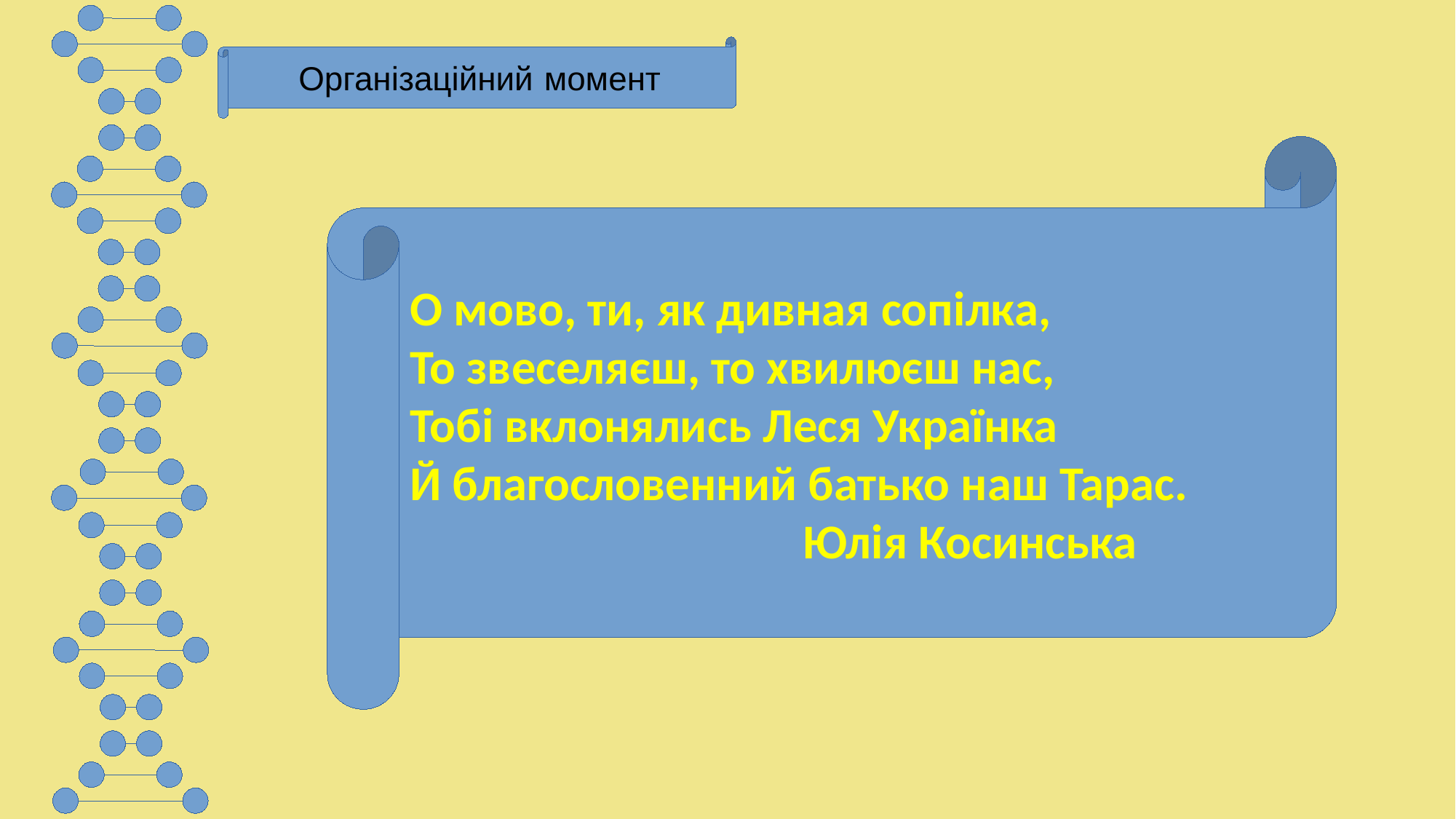

Організаційний момент
О мово, ти, як дивная сопілка,
То звеселяєш, то хвилюєш нас,
Тобі вклонялись Леся Українка
Й благословенний батько наш Тарас.
                                    Юлія Косинська